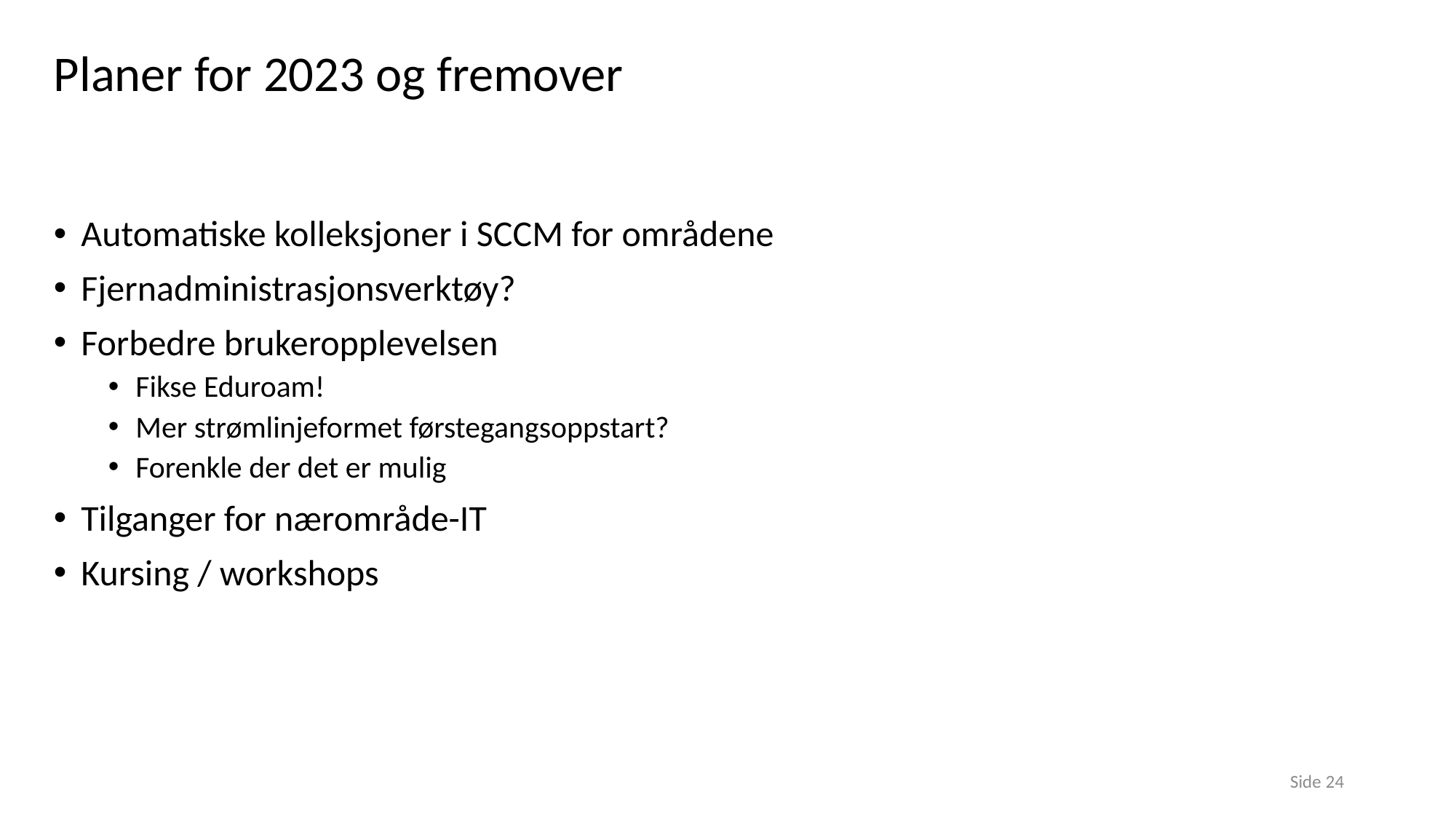

# Planer for 2023 og fremover

Automatiske kolleksjoner i SCCM for områdene
Fjernadministrasjonsverktøy?
Forbedre brukeropplevelsen
Fikse Eduroam!
Mer strømlinjeformet førstegangsoppstart?
Forenkle der det er mulig
Tilganger for nærområde-IT
Kursing / workshops

Side 24